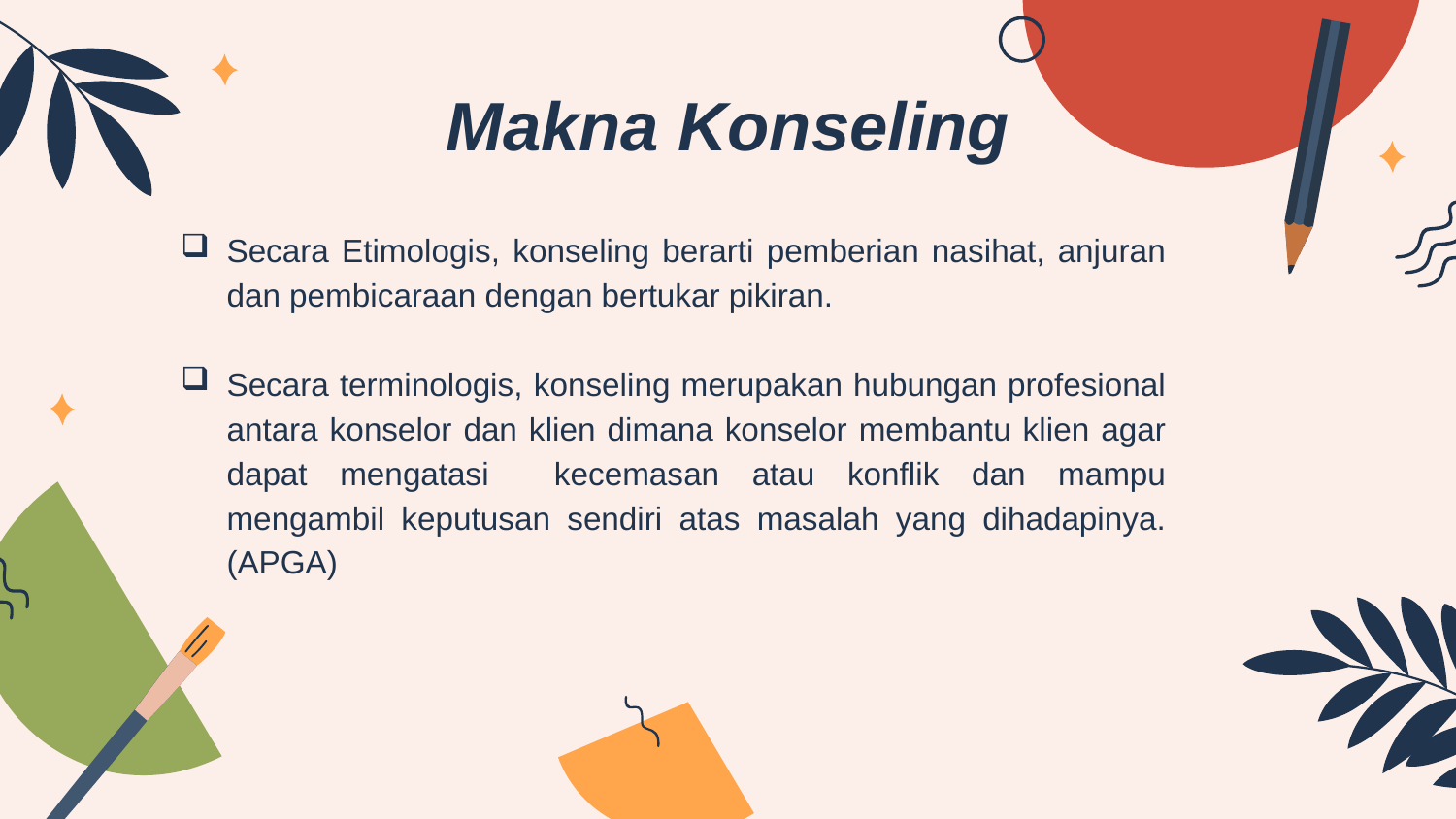

# Makna Konseling
Secara Etimologis, konseling berarti pemberian nasihat, anjuran dan pembicaraan dengan bertukar pikiran.

Secara terminologis, konseling merupakan hubungan profesional antara konselor dan klien dimana konselor membantu klien agar dapat mengatasi  kecemasan atau konflik dan mampu mengambil keputusan sendiri atas masalah yang dihadapinya. (APGA)